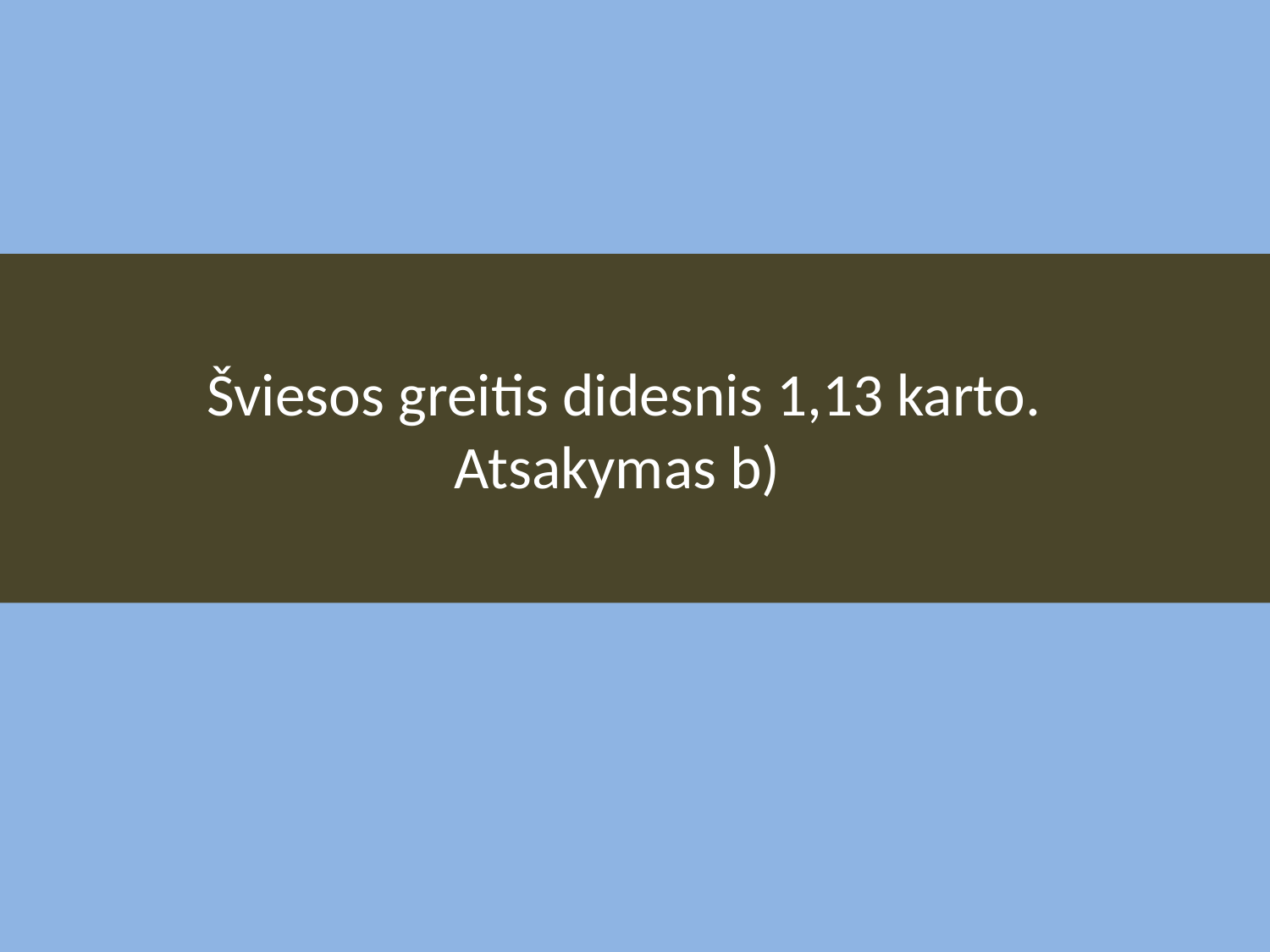

# Šviesos greitis didesnis 1,13 karto. Atsakymas b)